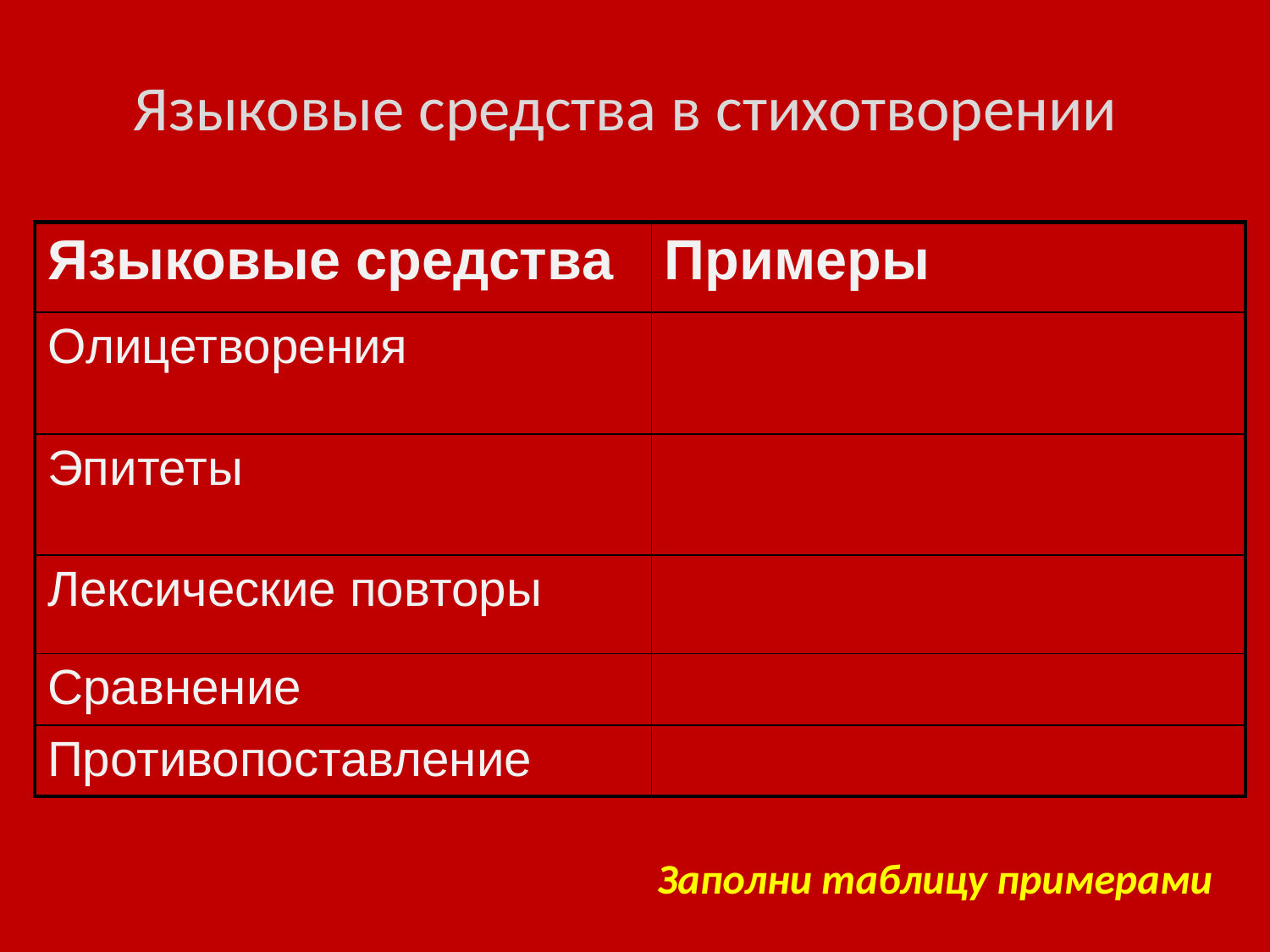

Языковые средства в стихотворении
#
| Языковые средства | Примеры |
| --- | --- |
| Олицетворения |  |
| Эпитеты |  |
| Лексические повторы |  |
| Сравнение |  |
| Противопоставление |  |
Заполни таблицу примерами